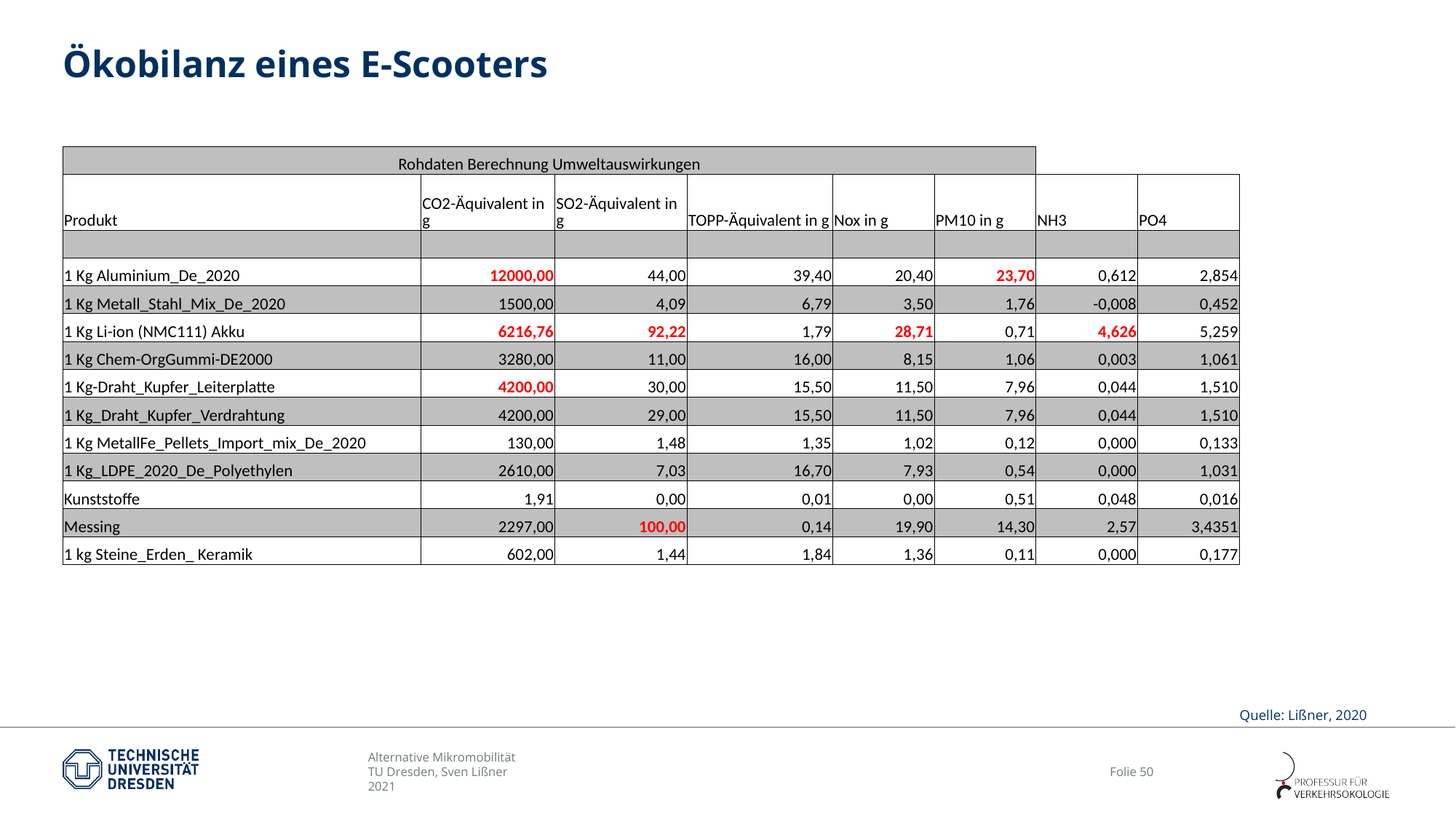

# Ökobilanz eines E-Scooters
| Rohdaten Berechnung Umweltauswirkungen |  |  |  |  |  |  |  |
| --- | --- | --- | --- | --- | --- | --- | --- |
| Produkt | CO2-Äquivalent in g | SO2-Äquivalent in g | TOPP-Äquivalent in g | Nox in g | PM10 in g | NH3 | PO4 |
|  |  |  |  |  |  |  |  |
| 1 Kg Aluminium\_De\_2020 | 12000,00 | 44,00 | 39,40 | 20,40 | 23,70 | 0,612 | 2,854 |
| 1 Kg Metall\_Stahl\_Mix\_De\_2020 | 1500,00 | 4,09 | 6,79 | 3,50 | 1,76 | -0,008 | 0,452 |
| 1 Kg Li-ion (NMC111) Akku | 6216,76 | 92,22 | 1,79 | 28,71 | 0,71 | 4,626 | 5,259 |
| 1 Kg Chem-OrgGummi-DE2000 | 3280,00 | 11,00 | 16,00 | 8,15 | 1,06 | 0,003 | 1,061 |
| 1 Kg-Draht\_Kupfer\_Leiterplatte | 4200,00 | 30,00 | 15,50 | 11,50 | 7,96 | 0,044 | 1,510 |
| 1 Kg\_Draht\_Kupfer\_Verdrahtung | 4200,00 | 29,00 | 15,50 | 11,50 | 7,96 | 0,044 | 1,510 |
| 1 Kg MetallFe\_Pellets\_Import\_mix\_De\_2020 | 130,00 | 1,48 | 1,35 | 1,02 | 0,12 | 0,000 | 0,133 |
| 1 Kg\_LDPE\_2020\_De\_Polyethylen | 2610,00 | 7,03 | 16,70 | 7,93 | 0,54 | 0,000 | 1,031 |
| Kunststoffe | 1,91 | 0,00 | 0,01 | 0,00 | 0,51 | 0,048 | 0,016 |
| Messing | 2297,00 | 100,00 | 0,14 | 19,90 | 14,30 | 2,57 | 3,4351 |
| 1 kg Steine\_Erden\_ Keramik | 602,00 | 1,44 | 1,84 | 1,36 | 0,11 | 0,000 | 0,177 |
Quelle: Lißner, 2020